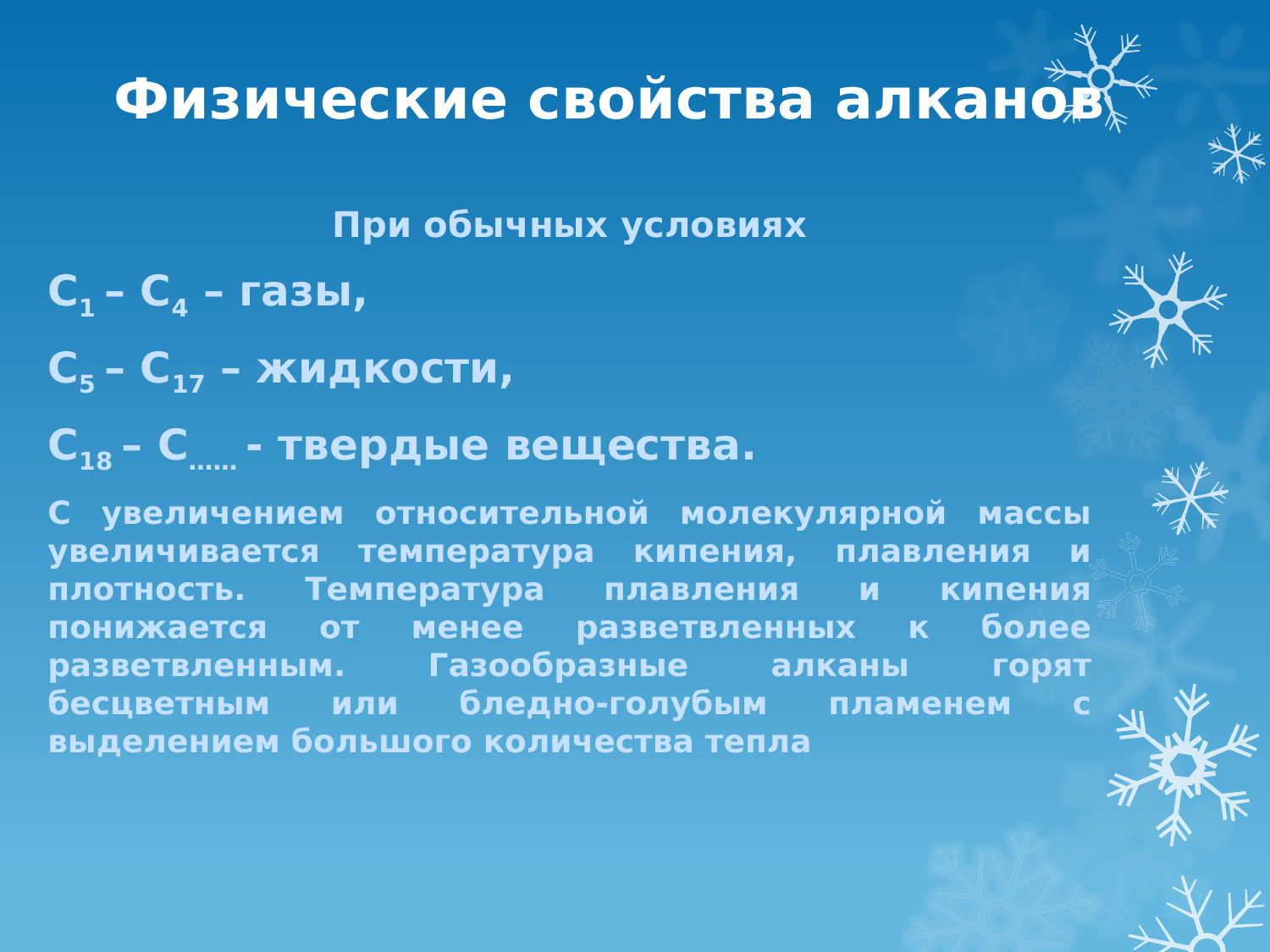

# Физические свойства алканов
При обычных условиях
С1 – С4 – газы,
С5 – С17 – жидкости,
С18 – С…… - твердые вещества.
С увеличением относительной молекулярной массы увеличивается температура кипения, плавления и плотность. Температура плавления и кипения понижается от менее разветвленных к более разветвленным. Газообразные алканы горят бесцветным или бледно-голубым пламенем с выделением большого количества тепла